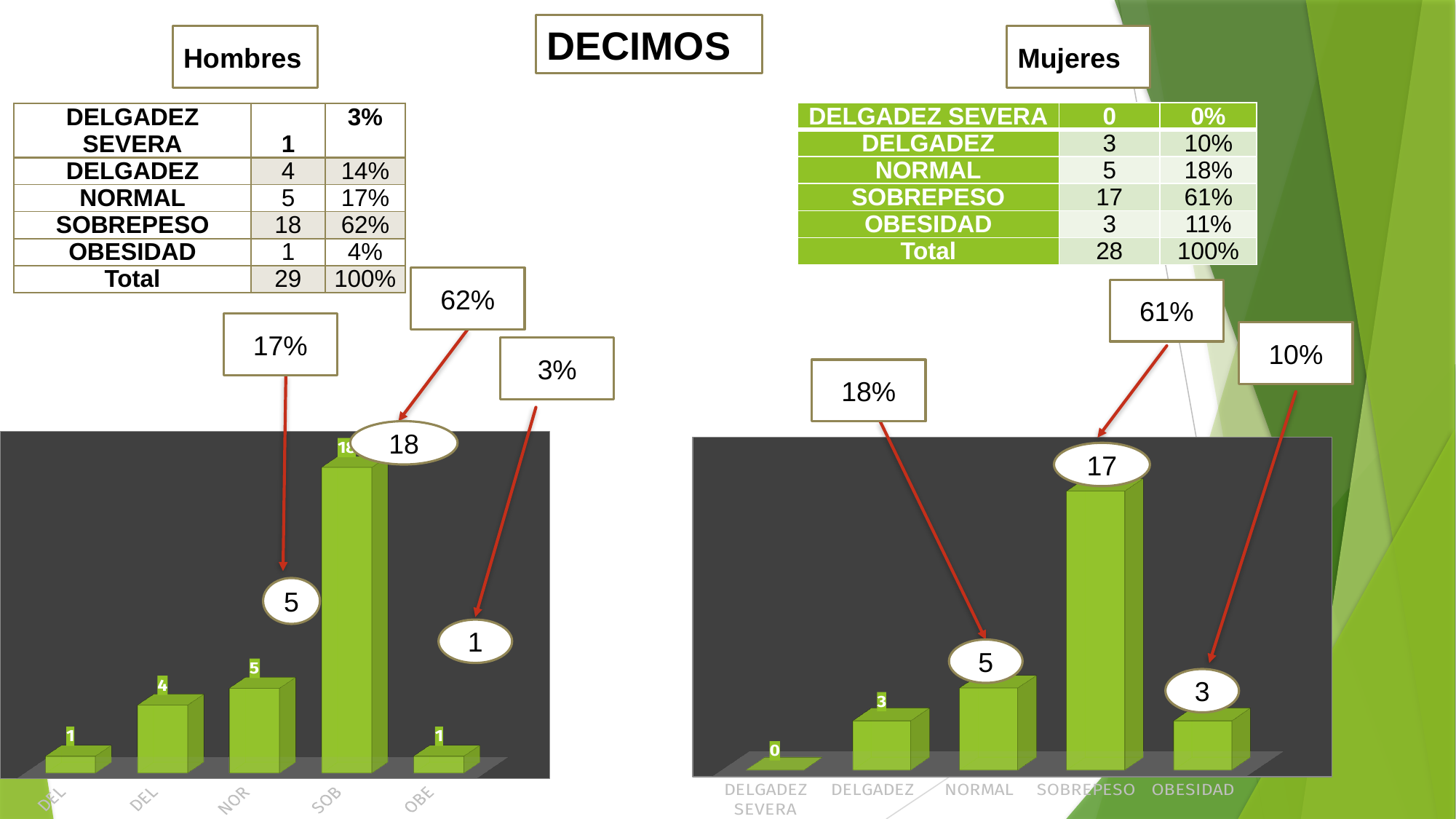

DECIMOS
Hombres
Mujeres
| DELGADEZ SEVERA | 0 | 0% |
| --- | --- | --- |
| DELGADEZ | 3 | 10% |
| NORMAL | 5 | 18% |
| SOBREPESO | 17 | 61% |
| OBESIDAD | 3 | 11% |
| Total | 28 | 100% |
| DELGADEZ SEVERA | 1 | 3% |
| --- | --- | --- |
| DELGADEZ | 4 | 14% |
| NORMAL | 5 | 17% |
| SOBREPESO | 18 | 62% |
| OBESIDAD | 1 | 4% |
| Total | 29 | 100% |
62%
61%
17%
10%
3%
18%
18

[unsupported chart]

[unsupported chart]

17
5
1
5
3